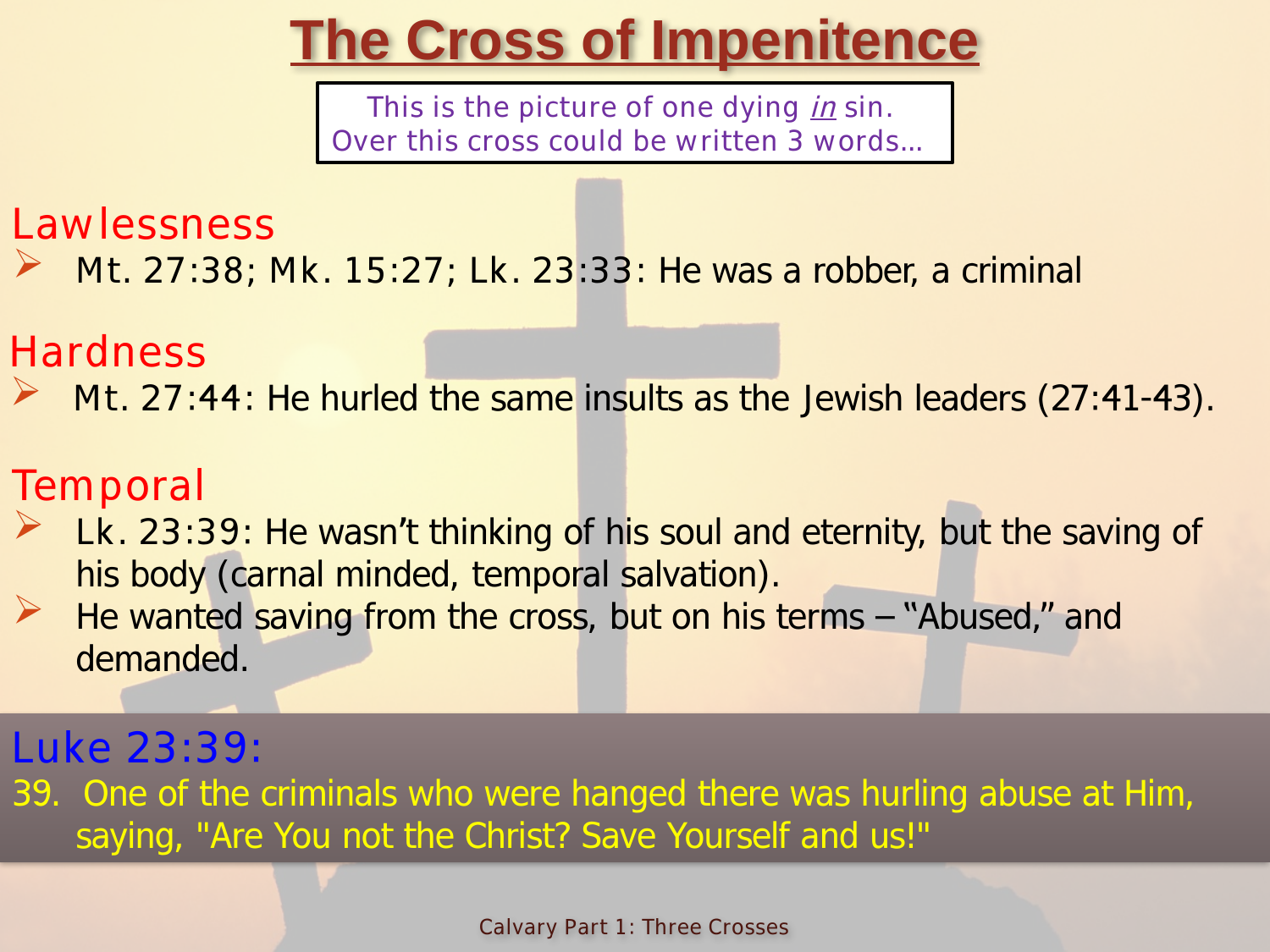

# The Cross of Impenitence
This is the picture of one dying in sin.
Over this cross could be written 3 words…
Lawlessness
Mt. 27:38; Mk. 15:27; Lk. 23:33: He was a robber, a criminal
Hardness
Mt. 27:44: He hurled the same insults as the Jewish leaders (27:41-43).
Temporal
Lk. 23:39: He wasn’t thinking of his soul and eternity, but the saving of his body (carnal minded, temporal salvation).
He wanted saving from the cross, but on his terms – “Abused,” and demanded.
Luke 23:39:
39.  One of the criminals who were hanged there was hurling abuse at Him, saying, "Are You not the Christ? Save Yourself and us!"
Calvary Part 1: Three Crosses